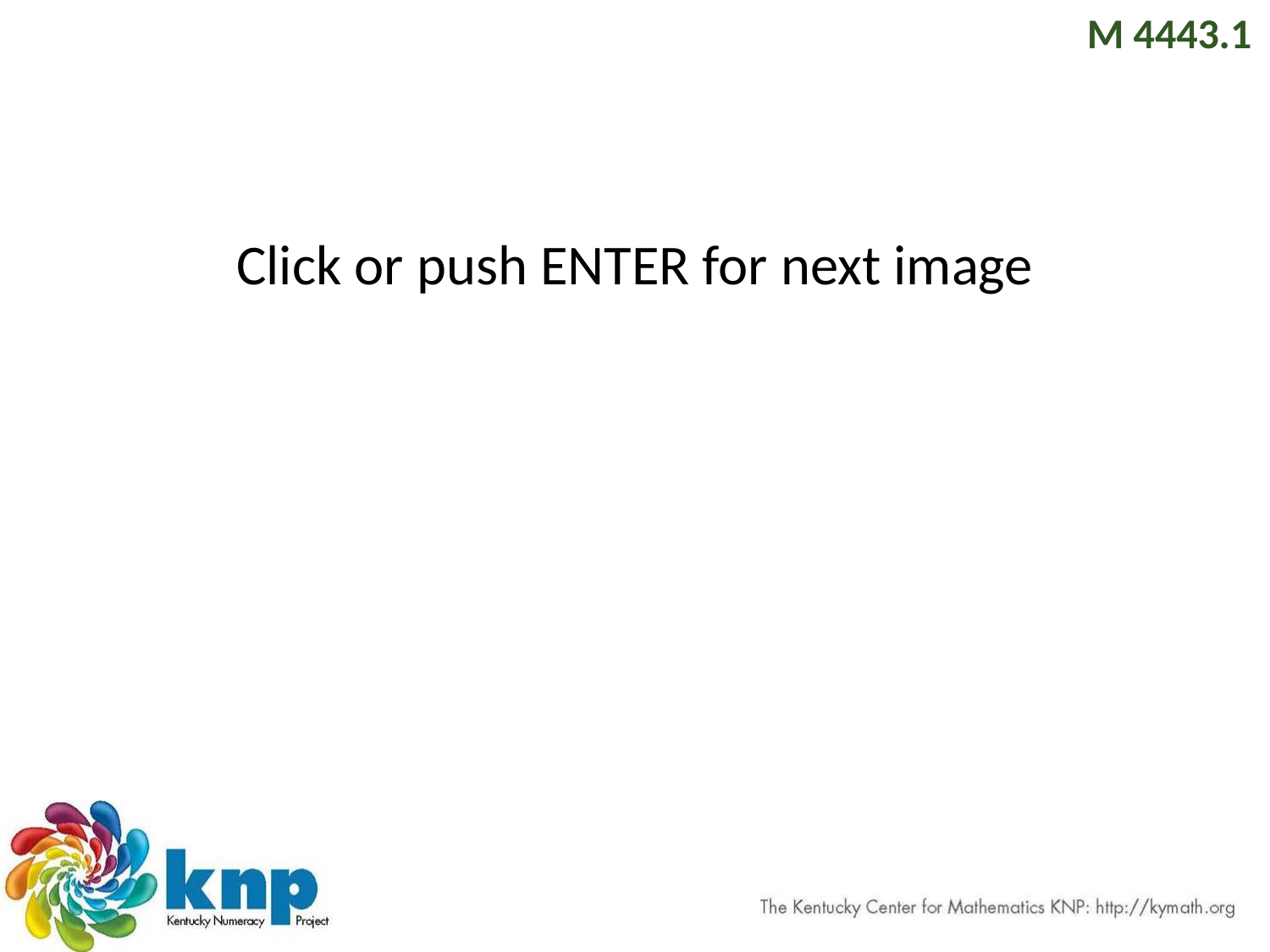

Click or push ENTER for next image